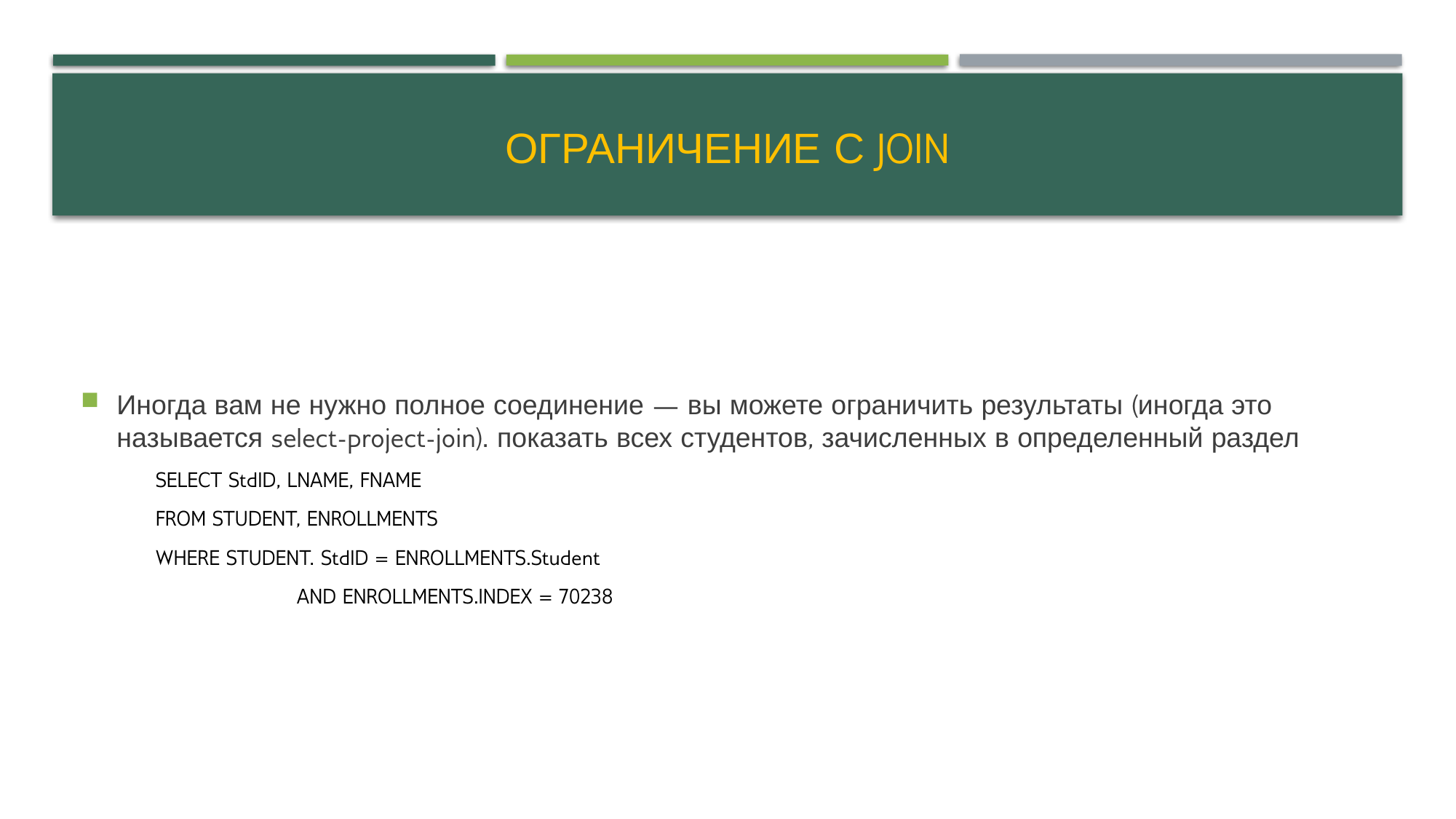

# Ограничение с Join
Иногда вам не нужно полное соединение — вы можете ограничить результаты (иногда это называется select-project-join). показать всех студентов, зачисленных в определенный раздел
SELECT StdID, LNAME, FNAME
FROM STUDENT, ENROLLMENTS
WHERE STUDENT. StdID = ENROLLMENTS.Student
		AND ENROLLMENTS.INDEX = 70238